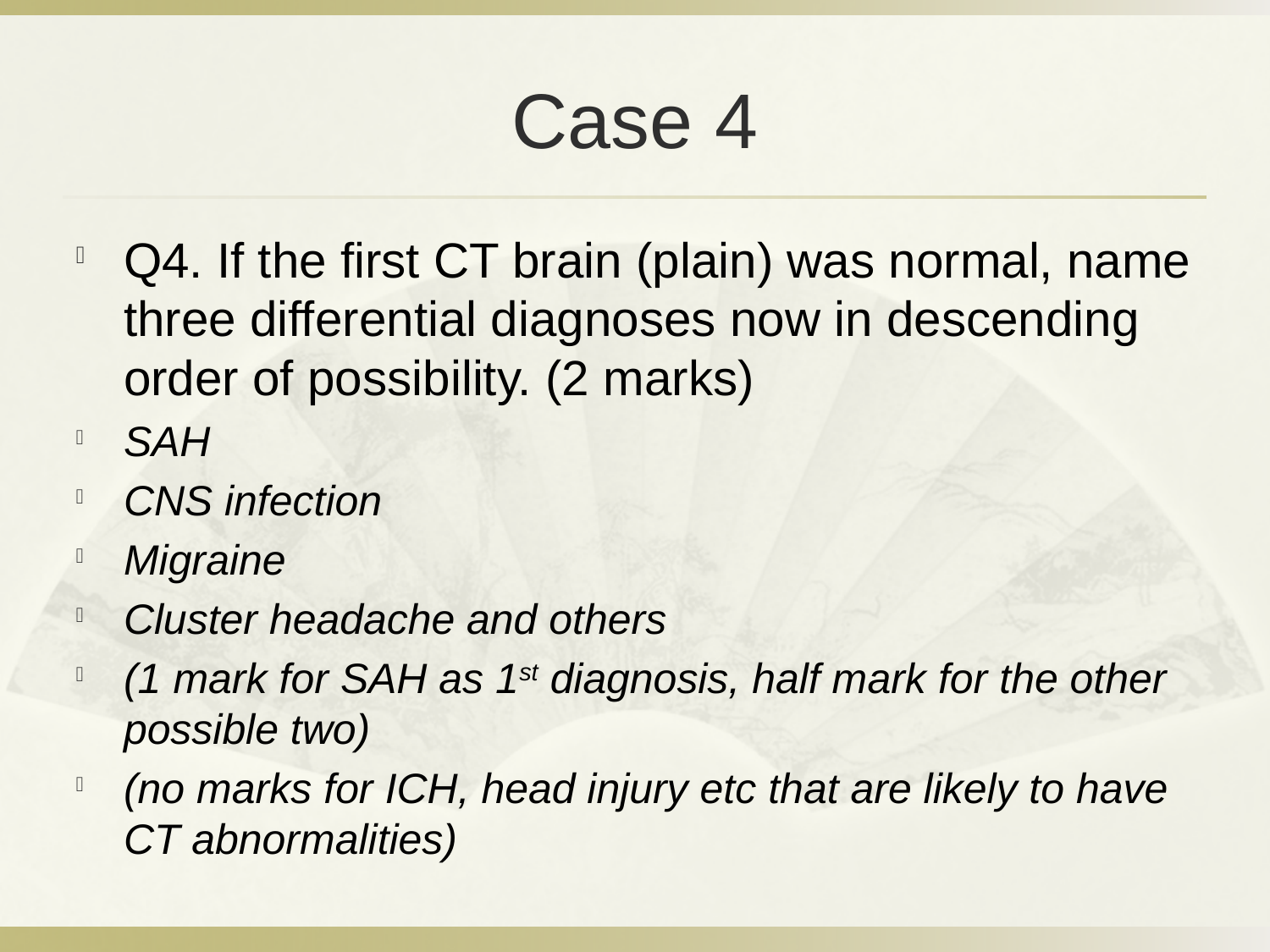

# Case 4
Q4. If the first CT brain (plain) was normal, name three differential diagnoses now in descending order of possibility. (2 marks)
SAH
CNS infection
Migraine
Cluster headache and others
(1 mark for SAH as 1st diagnosis, half mark for the other possible two)
(no marks for ICH, head injury etc that are likely to have CT abnormalities)